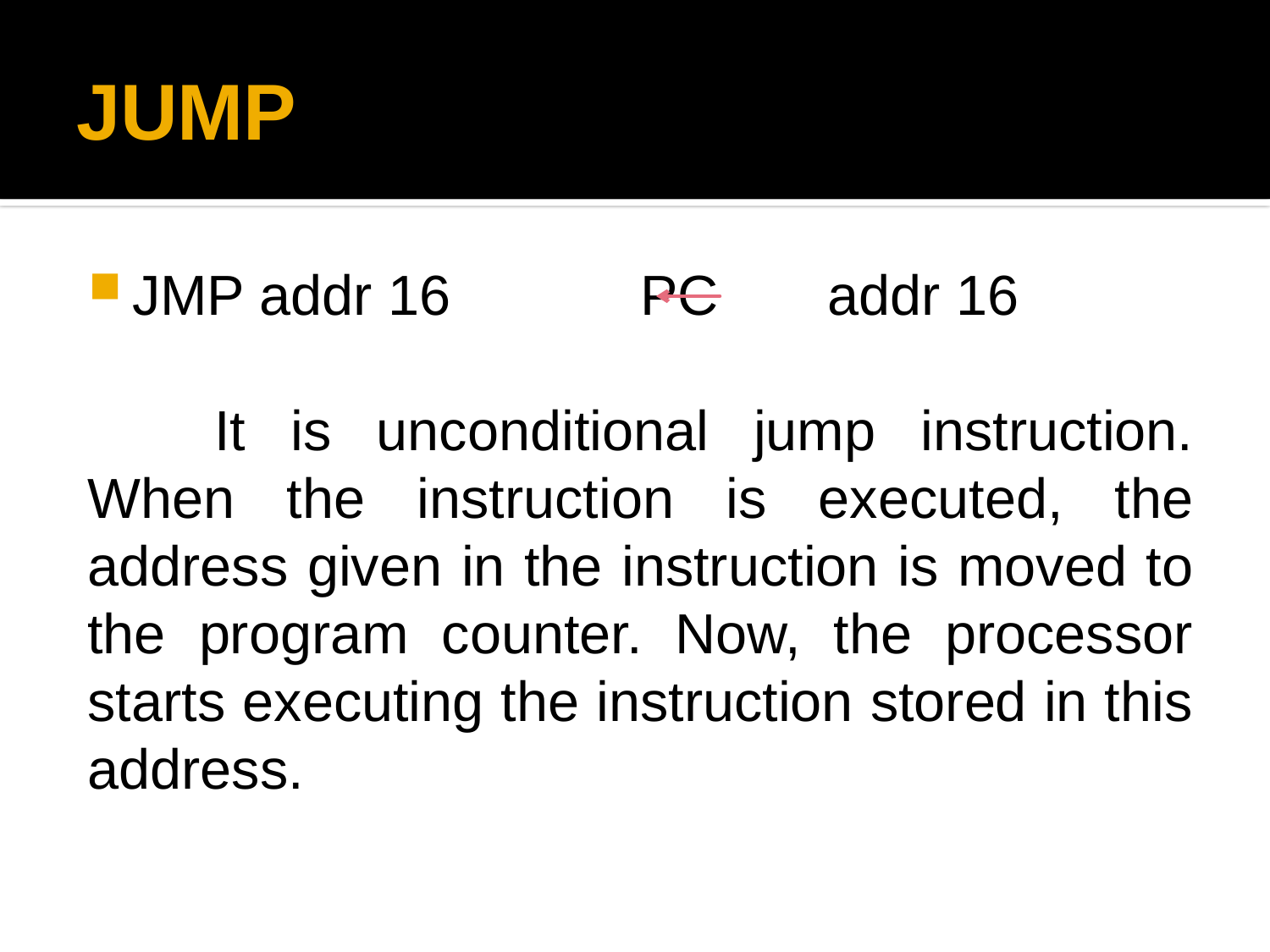

# JUMP
JMP addr 16		PC       addr 16

	It is unconditional jump instruction. When the instruction is executed, the address given in the instruction is moved to the program counter. Now, the processor starts executing the instruction stored in this address.